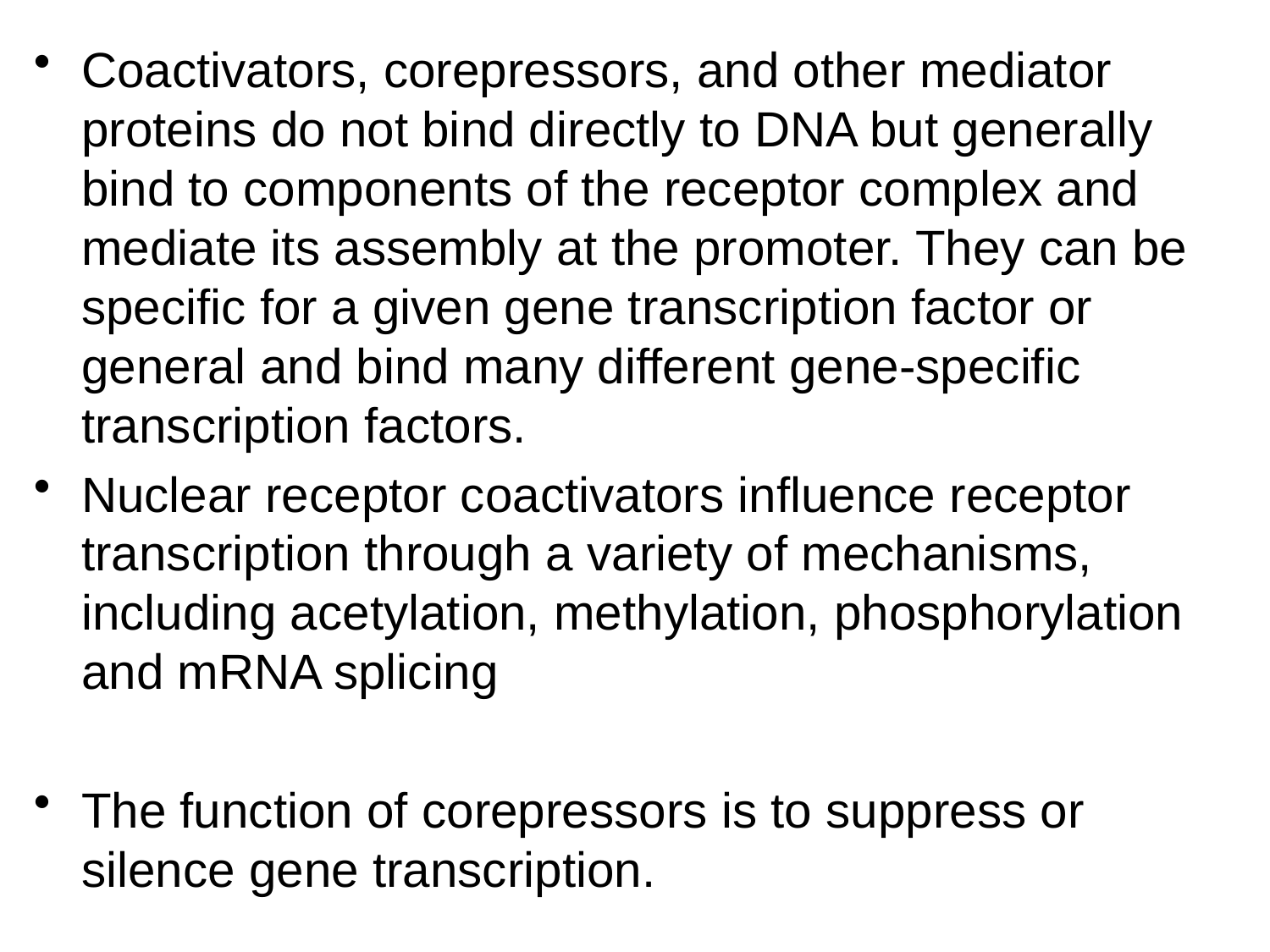

Coactivators, corepressors, and other mediator proteins do not bind directly to DNA but generally bind to components of the receptor complex and mediate its assembly at the promoter. They can be specific for a given gene transcription factor or general and bind many different gene-specific transcription factors.
Nuclear receptor coactivators influence receptor transcription through a variety of mechanisms, including acetylation, methylation, phosphorylation and mRNA splicing

The function of corepressors is to suppress or silence gene transcription.